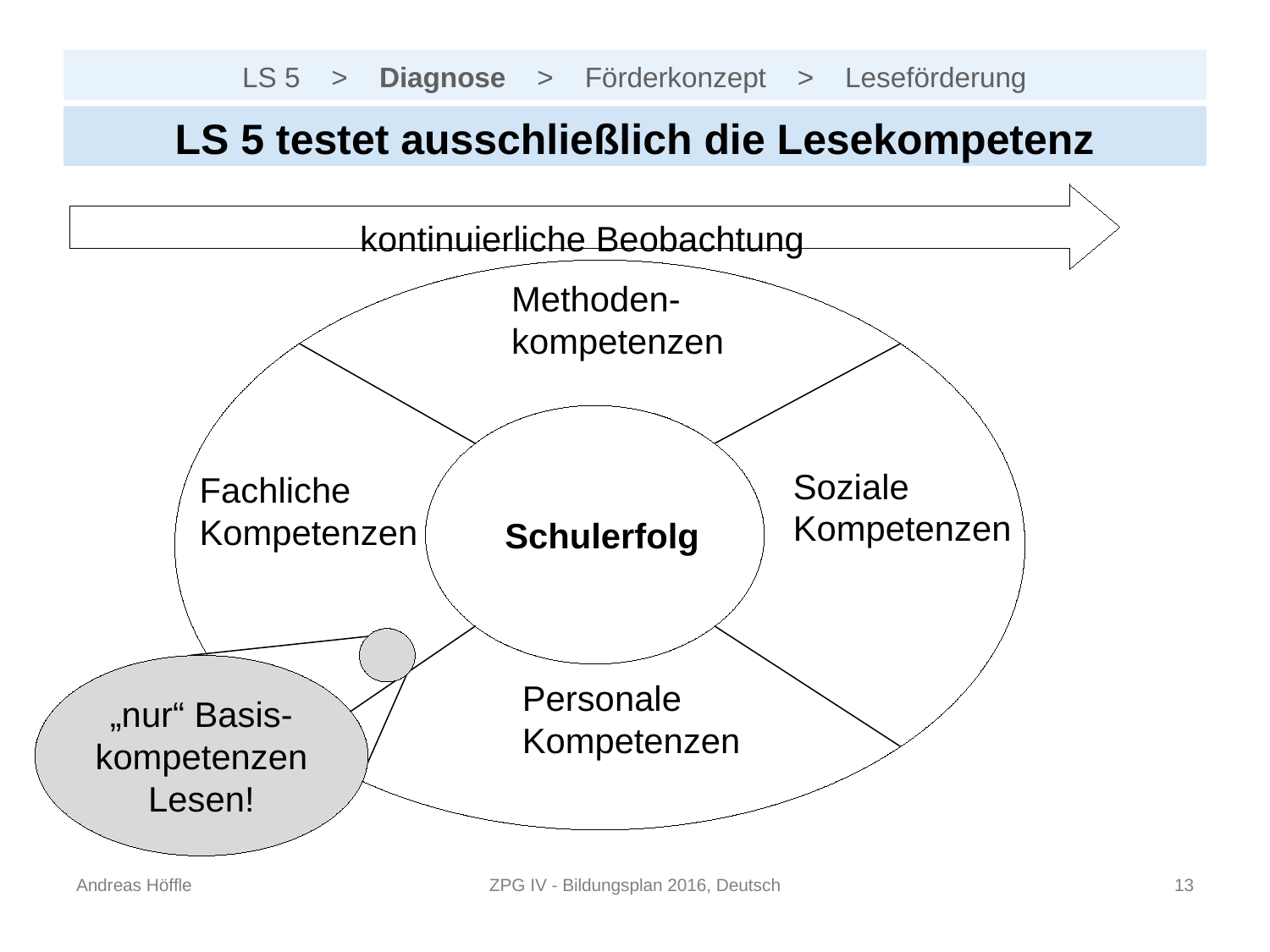

# LS 5    >    Diagnose    >    Förderkonzept    >    Leseförderung
LS 5 testet ausschließlich die Lesekompetenz
kontinuierliche Beobachtung

Methoden-kompetenzen

Soziale Kompetenzen
Fachliche Kompetenzen
Schulerfolg
Personale Kompetenzen

„nur“ Basis-kompetenzen Lesen!
Andreas Höffle
ZPG IV - Bildungsplan 2016, Deutsch
13